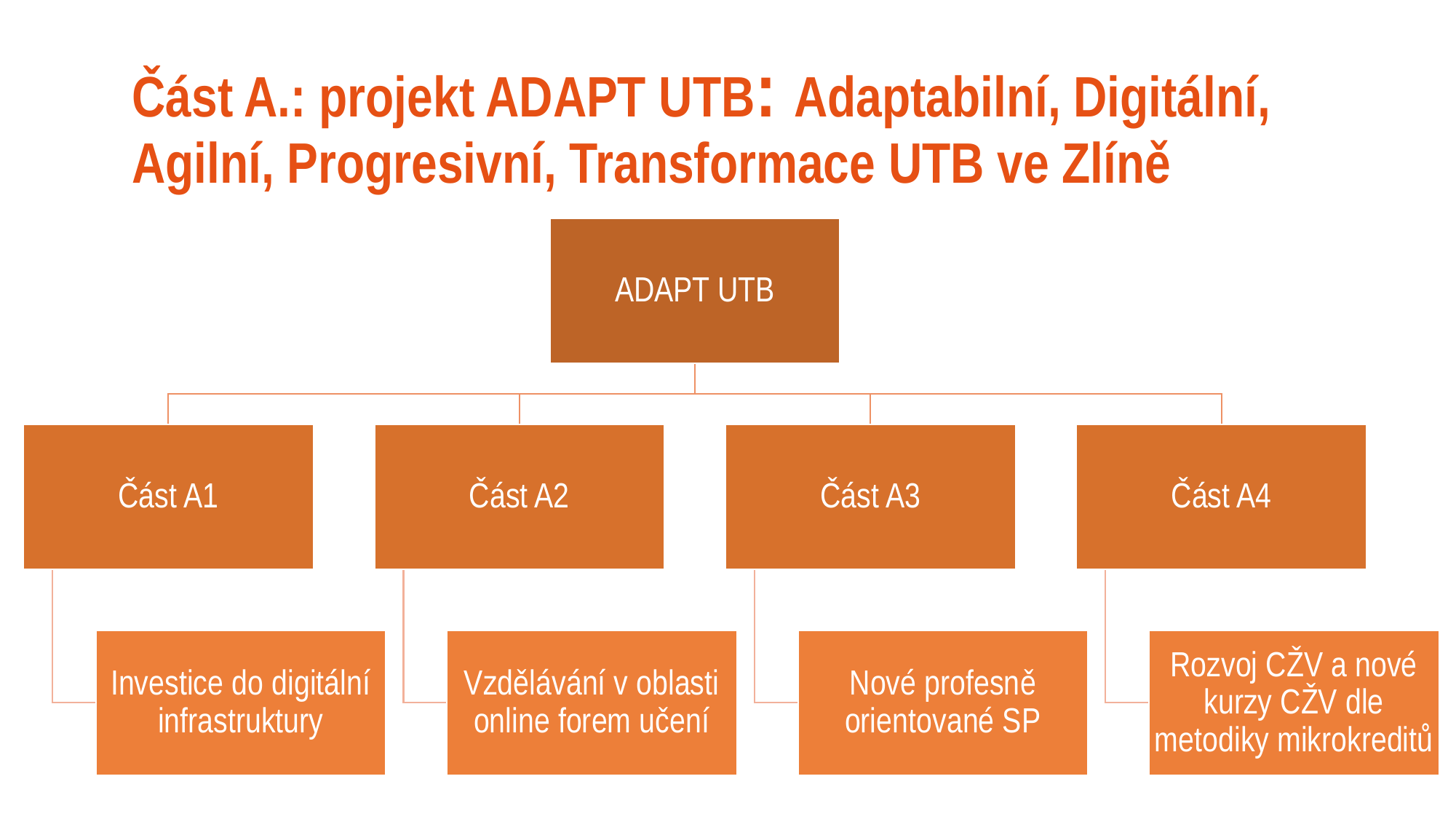

# Část A.: projekt ADAPT UTB: Adaptabilní, Digitální, Agilní, Progresivní, Transformace UTB ve Zlíně
ADAPT UTB
Část A1
Investice do digitální infrastruktury
Část A2
Vzdělávání v oblasti online forem učení
Část A3
Nové profesně orientované SP
Část A4
Rozvoj CŽV a nové kurzy CŽV dle metodiky mikrokreditů